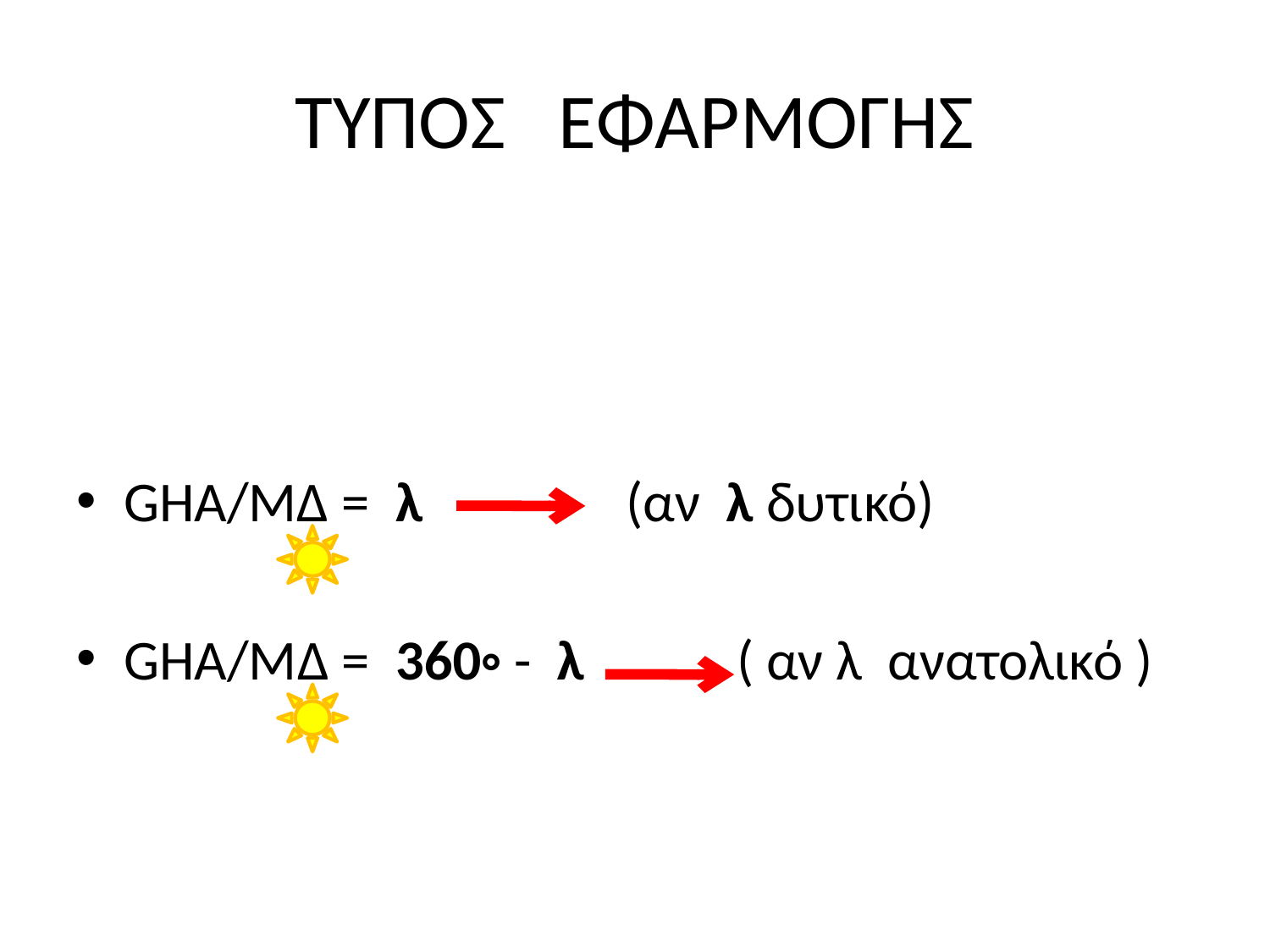

# ΤΥΠΟΣ   ΕΦΑΡΜΟΓΗΣ

GHA/ΜΔ =  λ                (αν  λ δυτικό)

GHA/MΔ =  360◦ -  λ            ( αν λ  ανατολικό )